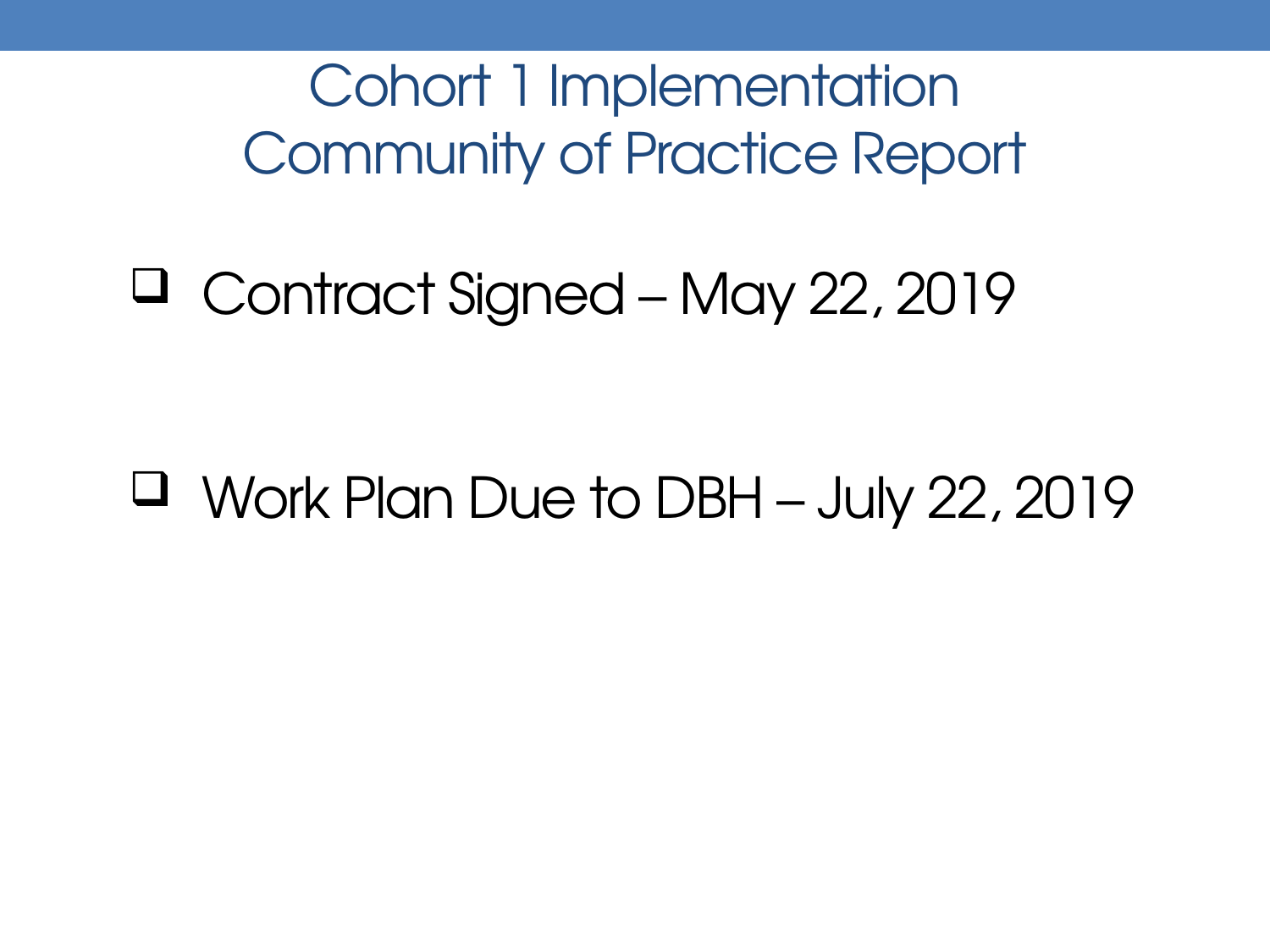

# Cohort 1 Implementation Community of Practice Report

  Contract Signed – May 22, 2019

  Work Plan Due to DBH – July 22, 2019